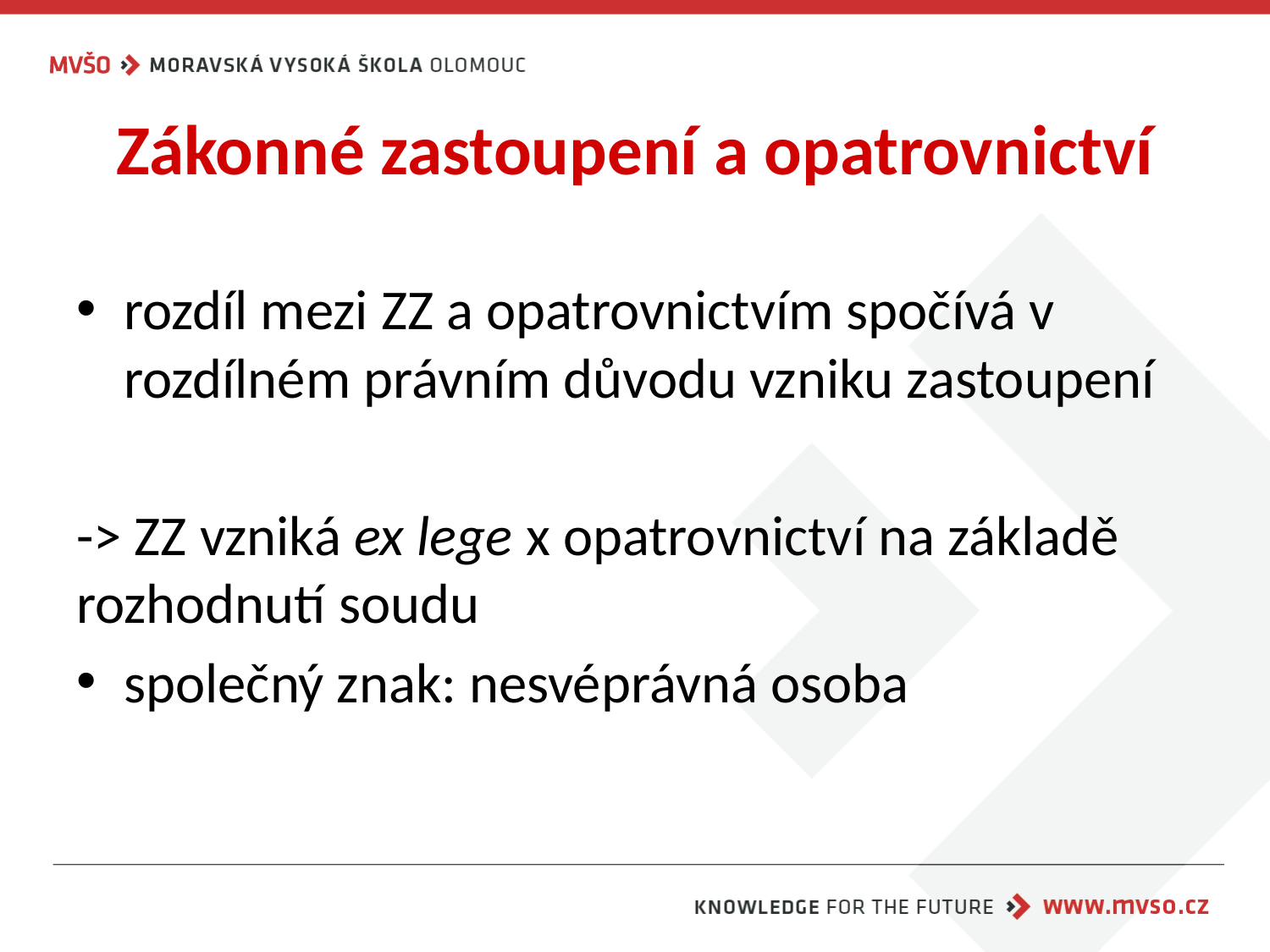

# Zákonné zastoupení a opatrovnictví

rozdíl mezi ZZ a opatrovnictvím spočívá v rozdílném právním důvodu vzniku zastoupení

-> ZZ vzniká ex lege x opatrovnictví na základě rozhodnutí soudu
společný znak: nesvéprávná osoba